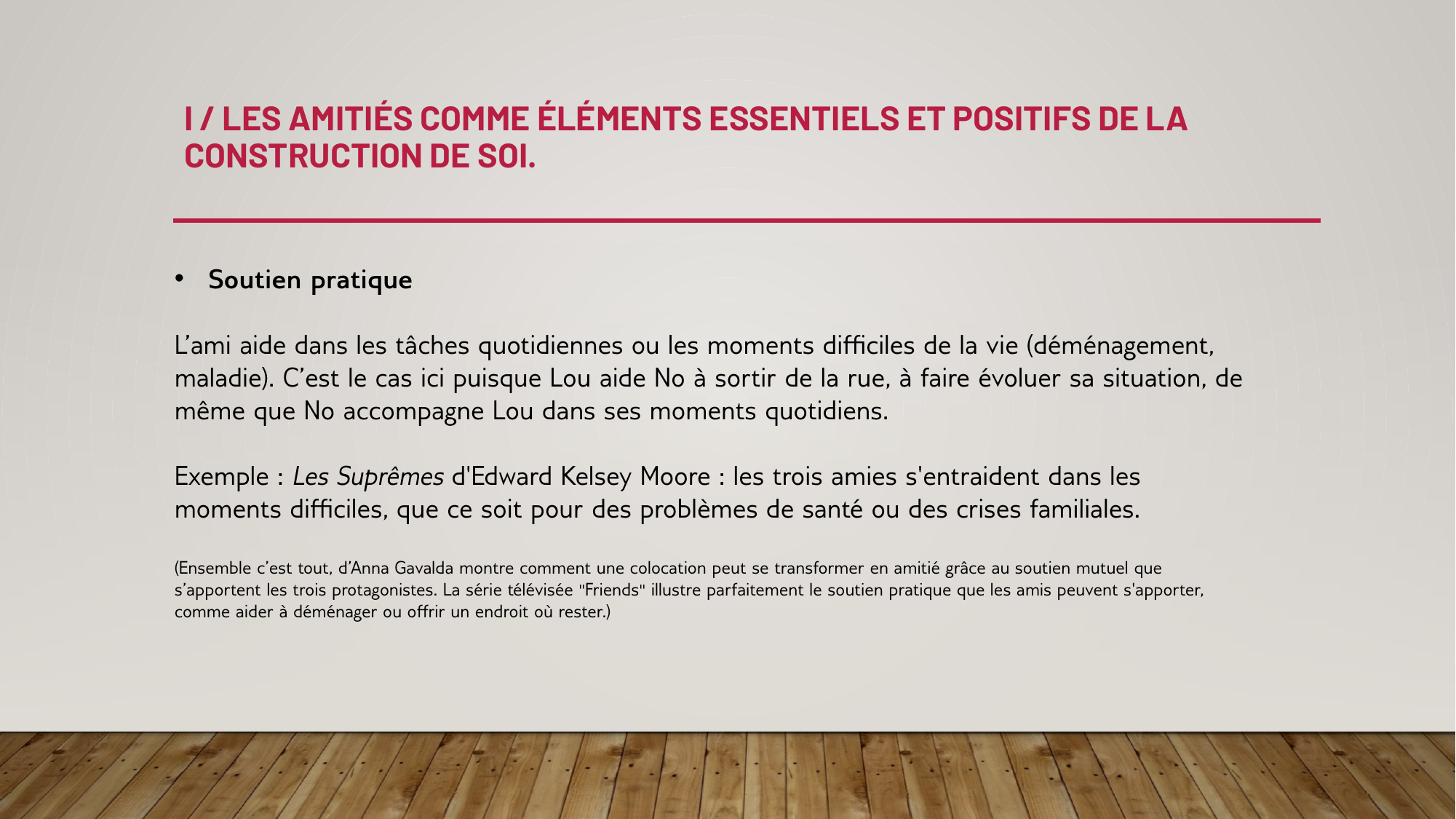

# I / Les amitiés comme éléments essentiels et positifs de la construction de soi.
Soutien pratique

L’ami aide dans les tâches quotidiennes ou les moments difficiles de la vie (déménagement, maladie). C’est le cas ici puisque Lou aide No à sortir de la rue, à faire évoluer sa situation, de même que No accompagne Lou dans ses moments quotidiens.

Exemple : Les Suprêmes d'Edward Kelsey Moore : les trois amies s'entraident dans les moments difficiles, que ce soit pour des problèmes de santé ou des crises familiales.

(Ensemble c’est tout, d’Anna Gavalda montre comment une colocation peut se transformer en amitié grâce au soutien mutuel que s’apportent les trois protagonistes. La série télévisée "Friends" illustre parfaitement le soutien pratique que les amis peuvent s'apporter, comme aider à déménager ou offrir un endroit où rester.)